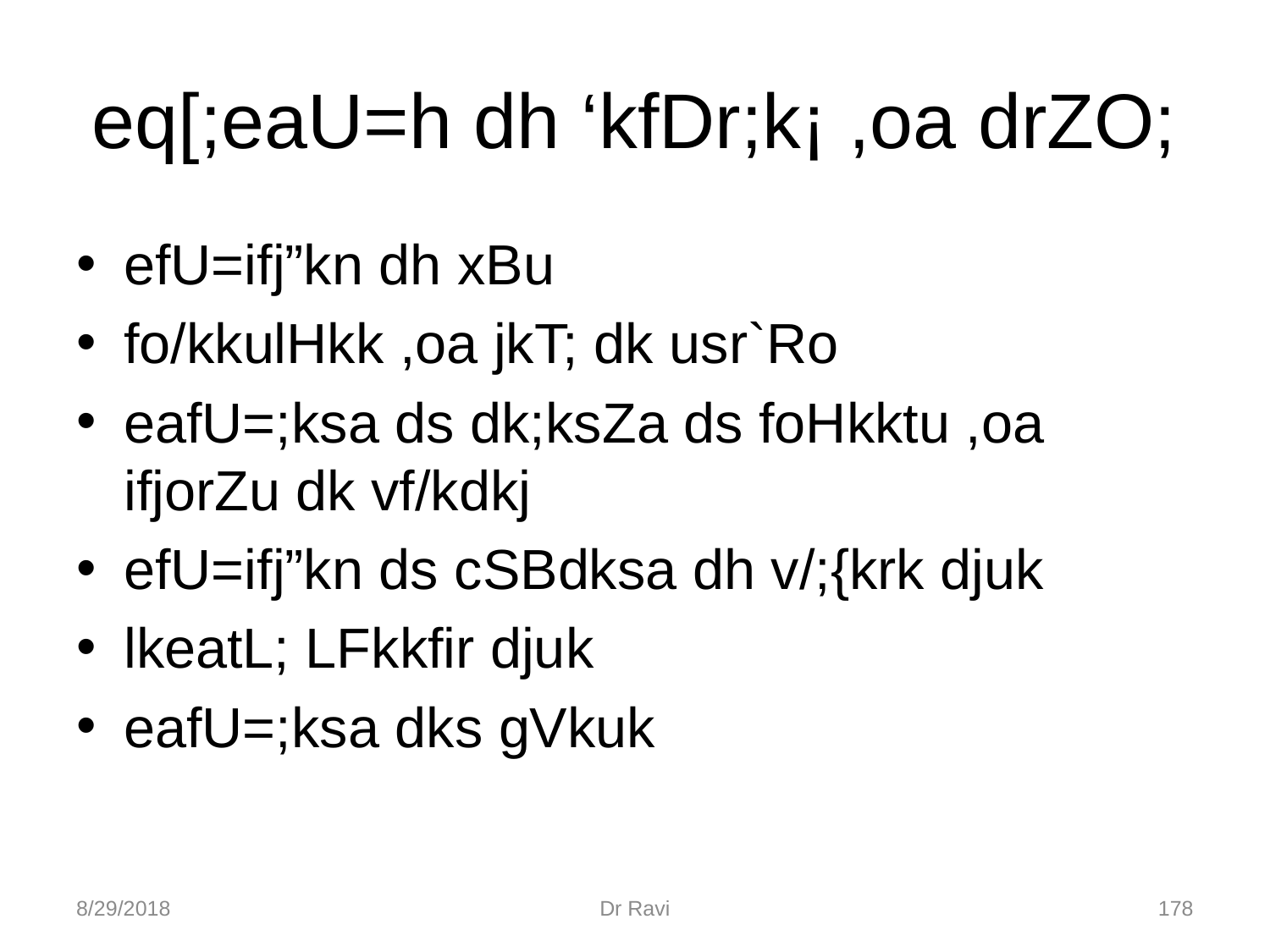

# eq[;eaU=h dh ‘kfDr;k¡ ,oa drZO;
efU=ifj”kn dh xBu
fo/kkulHkk ,oa jkT; dk usr`Ro
eafU=;ksa ds dk;ksZa ds foHkktu ,oa ifjorZu dk vf/kdkj
efU=ifj”kn ds cSBdksa dh v/;{krk djuk
lkeatL; LFkkfir djuk
eafU=;ksa dks gVkuk
8/29/2018
Dr Ravi
178